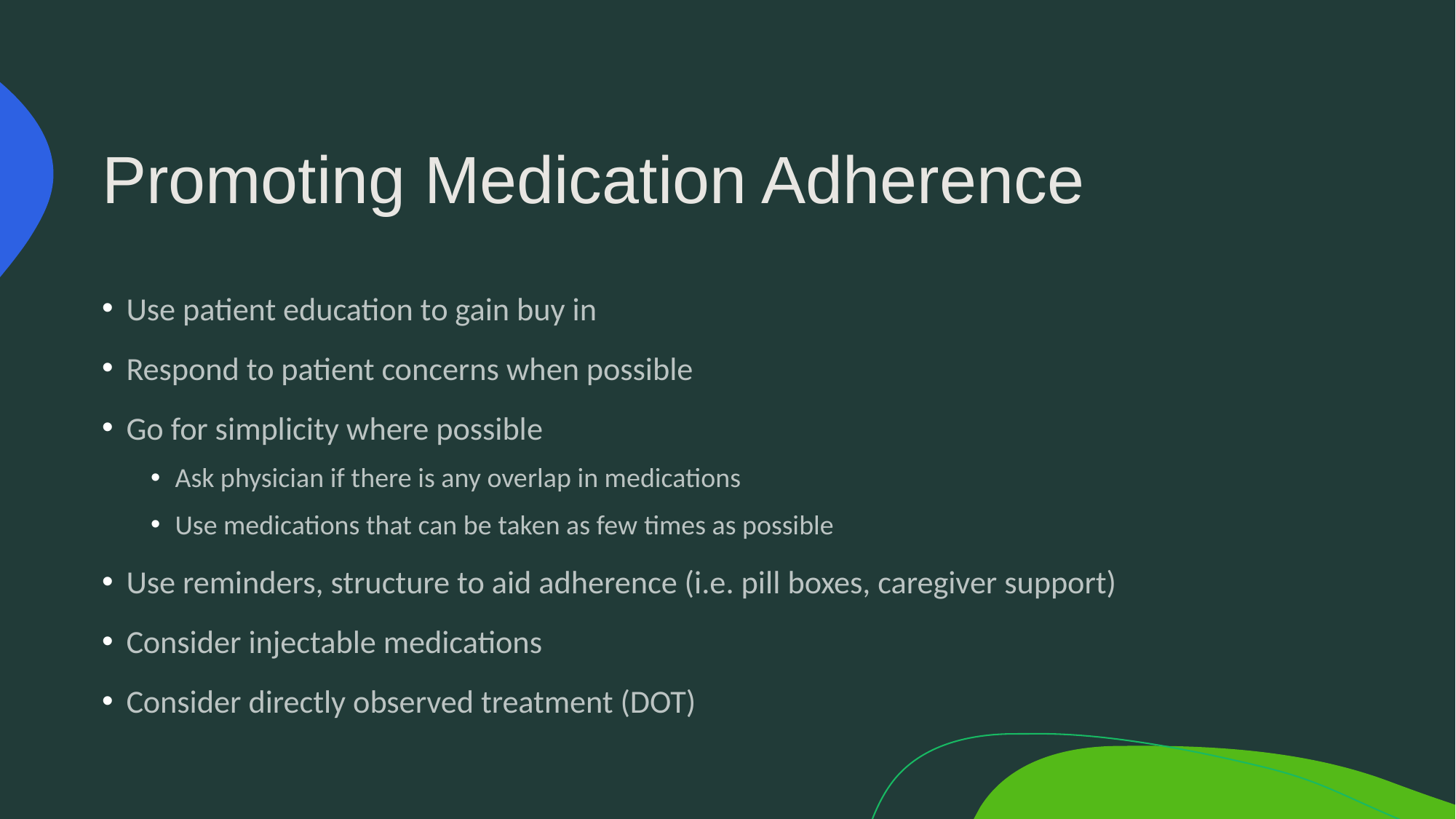

# Promoting Medication Adherence
Use patient education to gain buy in
Respond to patient concerns when possible
Go for simplicity where possible
Ask physician if there is any overlap in medications
Use medications that can be taken as few times as possible
Use reminders, structure to aid adherence (i.e. pill boxes, caregiver support)
Consider injectable medications
Consider directly observed treatment (DOT)